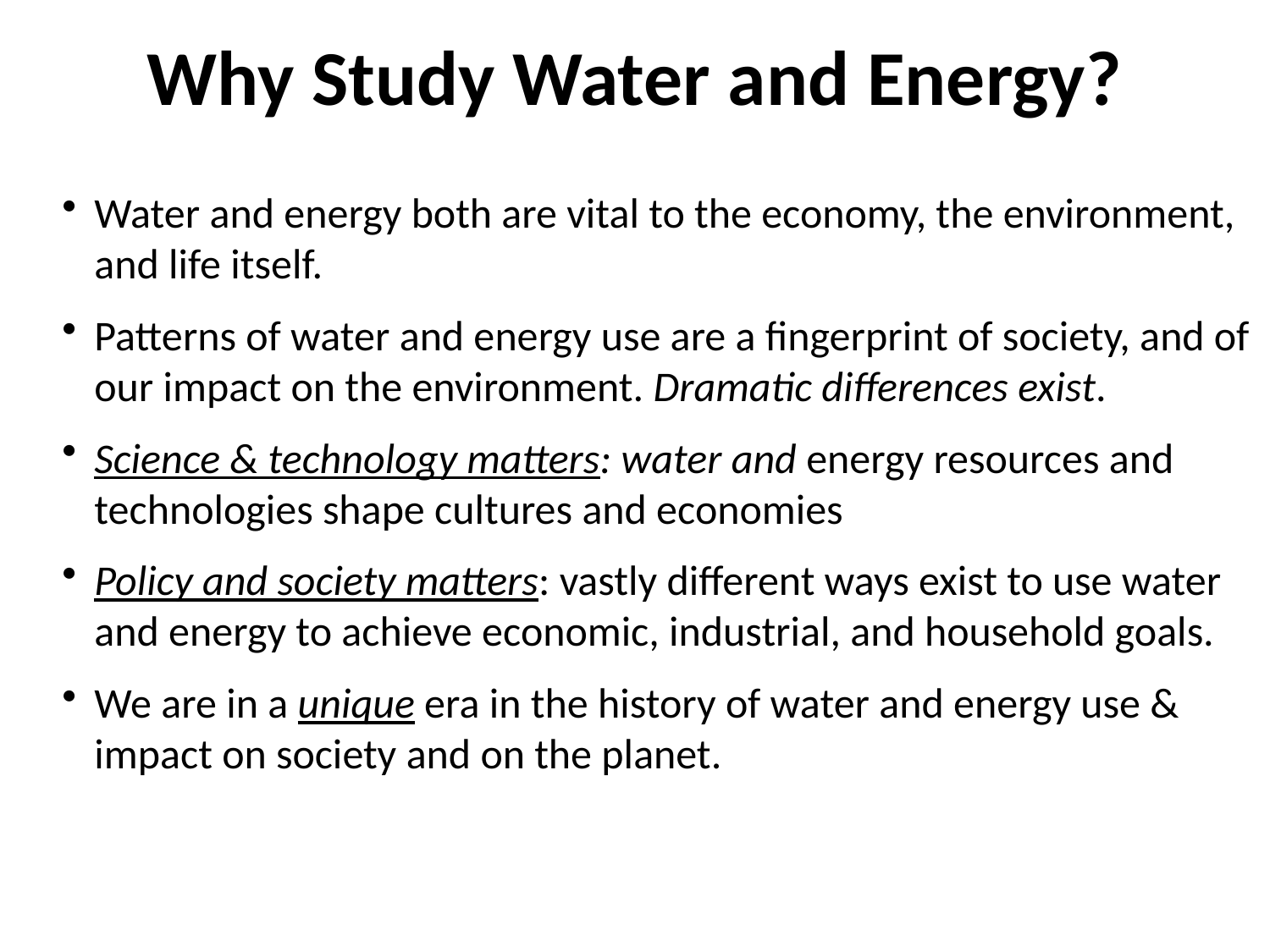

# Why Study Water and Energy?
Water and energy both are vital to the economy, the environment, and life itself.
Patterns of water and energy use are a fingerprint of society, and of our impact on the environment. Dramatic differences exist.
Science & technology matters: water and energy resources and technologies shape cultures and economies
Policy and society matters: vastly different ways exist to use water and energy to achieve economic, industrial, and household goals.
We are in a unique era in the history of water and energy use & impact on society and on the planet.